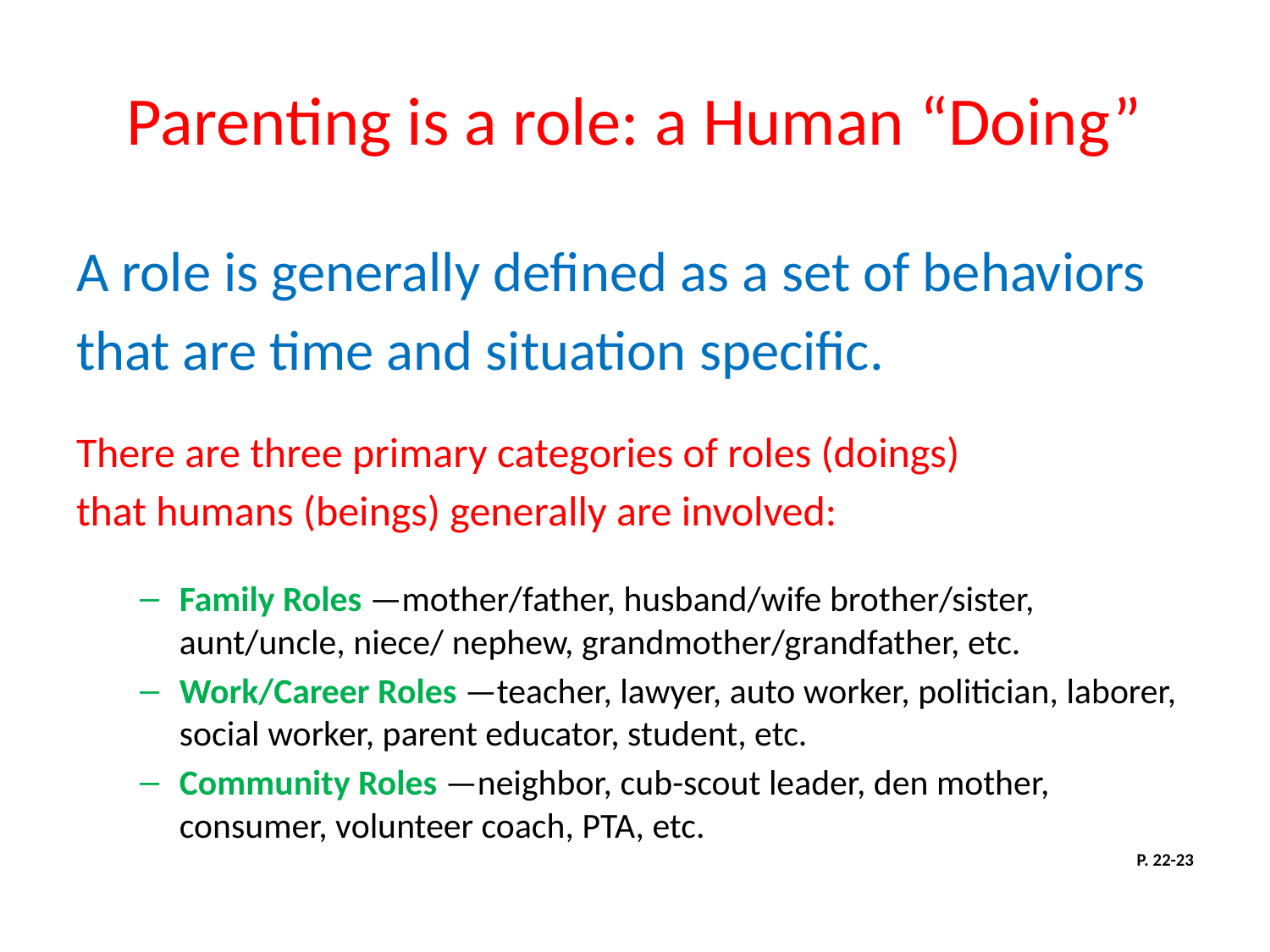

# Parenting is a role: a Human “Doing”
A role is generally defined as a set of behaviors
that are time and situation specific.

There are three primary categories of roles (doings)
that humans (beings) generally are involved:

Family Roles —mother/father, husband/wife brother/sister, aunt/uncle, niece/ nephew, grandmother/grandfather, etc.
Work/Career Roles —teacher, lawyer, auto worker, politician, laborer, social worker, parent educator, student, etc.
Community Roles —neighbor, cub-scout leader, den mother, consumer, volunteer coach, PTA, etc.
P. 22-23